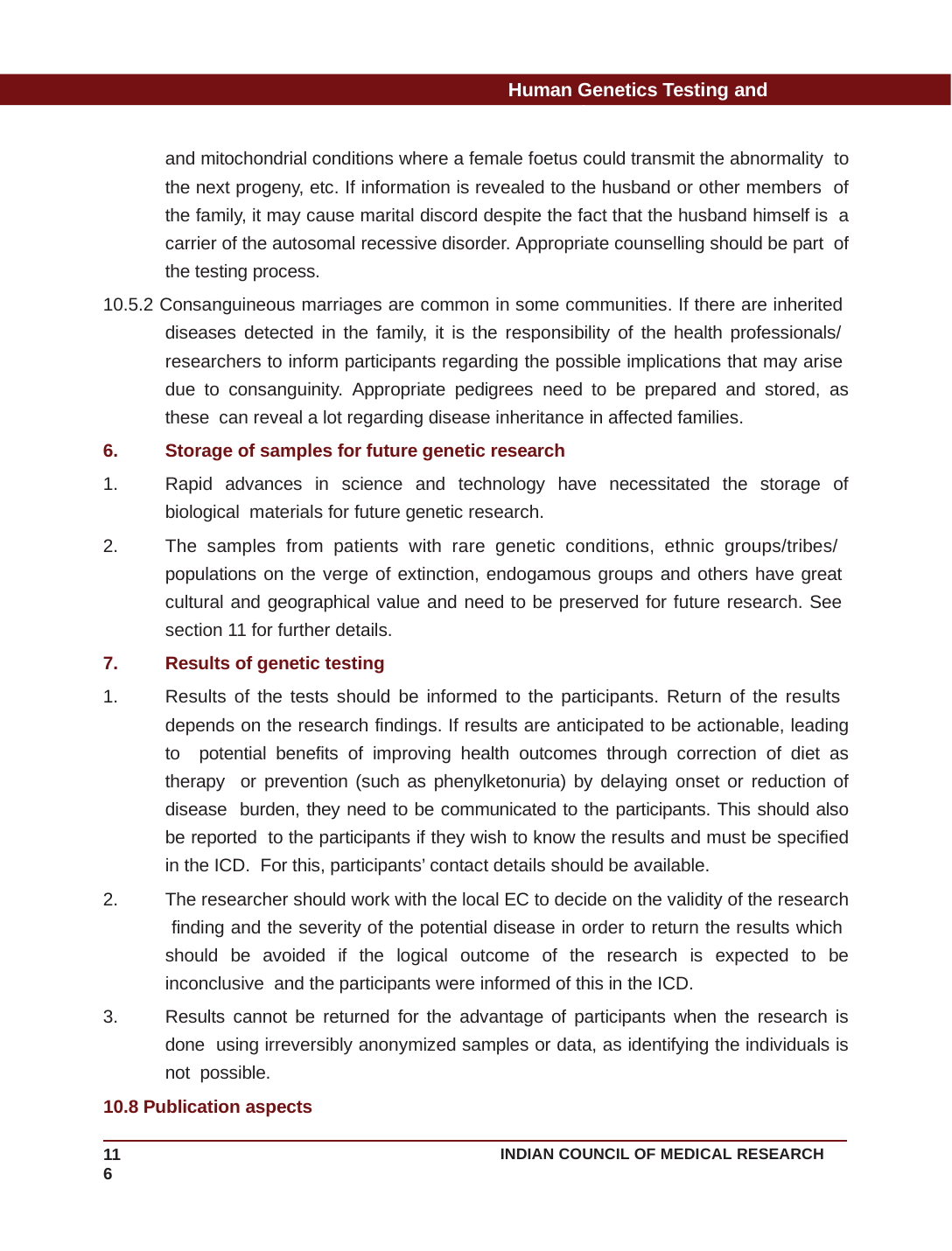

Human Genetics Testing and Research
and mitochondrial conditions where a female foetus could transmit the abnormality  to the next progeny, etc. If information is revealed to the husband or other members  of the family, it may cause marital discord despite the fact that the husband himself is  a carrier of the autosomal recessive disorder. Appropriate counselling should be part  of the testing process.
10.5.2 Consanguineous marriages are common in some communities. If there are inherited  diseases detected in the family, it is the responsibility of the health professionals/  researchers to inform participants regarding the possible implications that may arise  due to consanguinity. Appropriate pedigrees need to be prepared and stored, as these  can reveal a lot regarding disease inheritance in affected families.
Storage of samples for future genetic research
Rapid advances in science and technology have necessitated the storage of biological  materials for future genetic research.
The samples from patients with rare genetic conditions, ethnic groups/tribes/  populations on the verge of extinction, endogamous groups and others have great  cultural and geographical value and need to be preserved for future research. See  section 11 for further details.
Results of genetic testing
Results of the tests should be informed to the participants. Return of the results  depends on the research findings. If results are anticipated to be actionable, leading to  potential benefits of improving health outcomes through correction of diet as therapy  or prevention (such as phenylketonuria) by delaying onset or reduction of disease  burden, they need to be communicated to the participants. This should also be reported  to the participants if they wish to know the results and must be specified in the ICD.  For this, participants’ contact details should be available.
The researcher should work with the local EC to decide on the validity of the research  finding and the severity of the potential disease in order to return the results which  should be avoided if the logical outcome of the research is expected to be inconclusive  and the participants were informed of this in the ICD.
Results cannot be returned for the advantage of participants when the research is done  using irreversibly anonymized samples or data, as identifying the individuals is not  possible.
10.8 Publication aspects

116
INDIAN COUNCIL OF MEDICAL RESEARCH